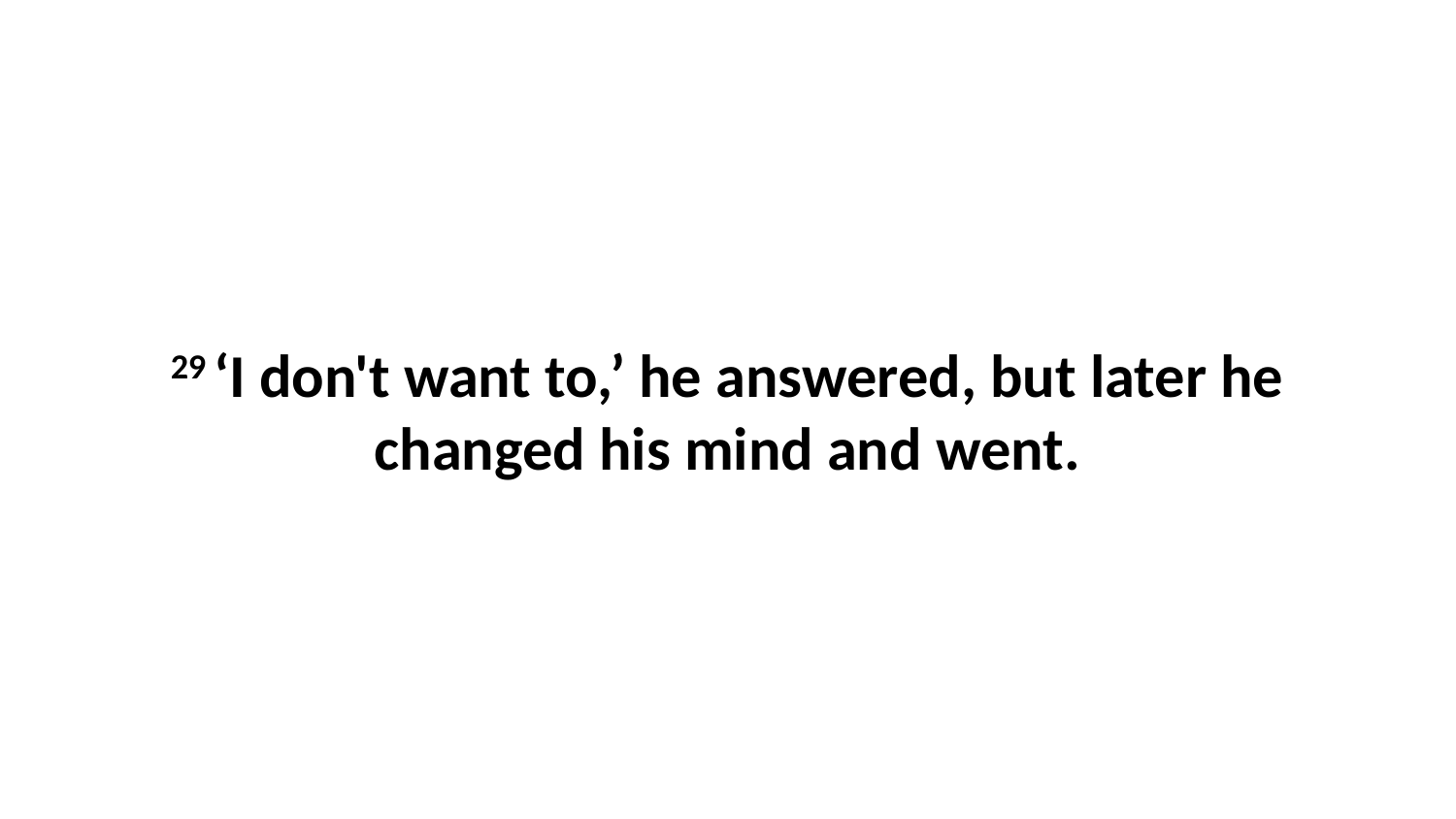

29 ‘I don't want to,’ he answered, but later he changed his mind and went.